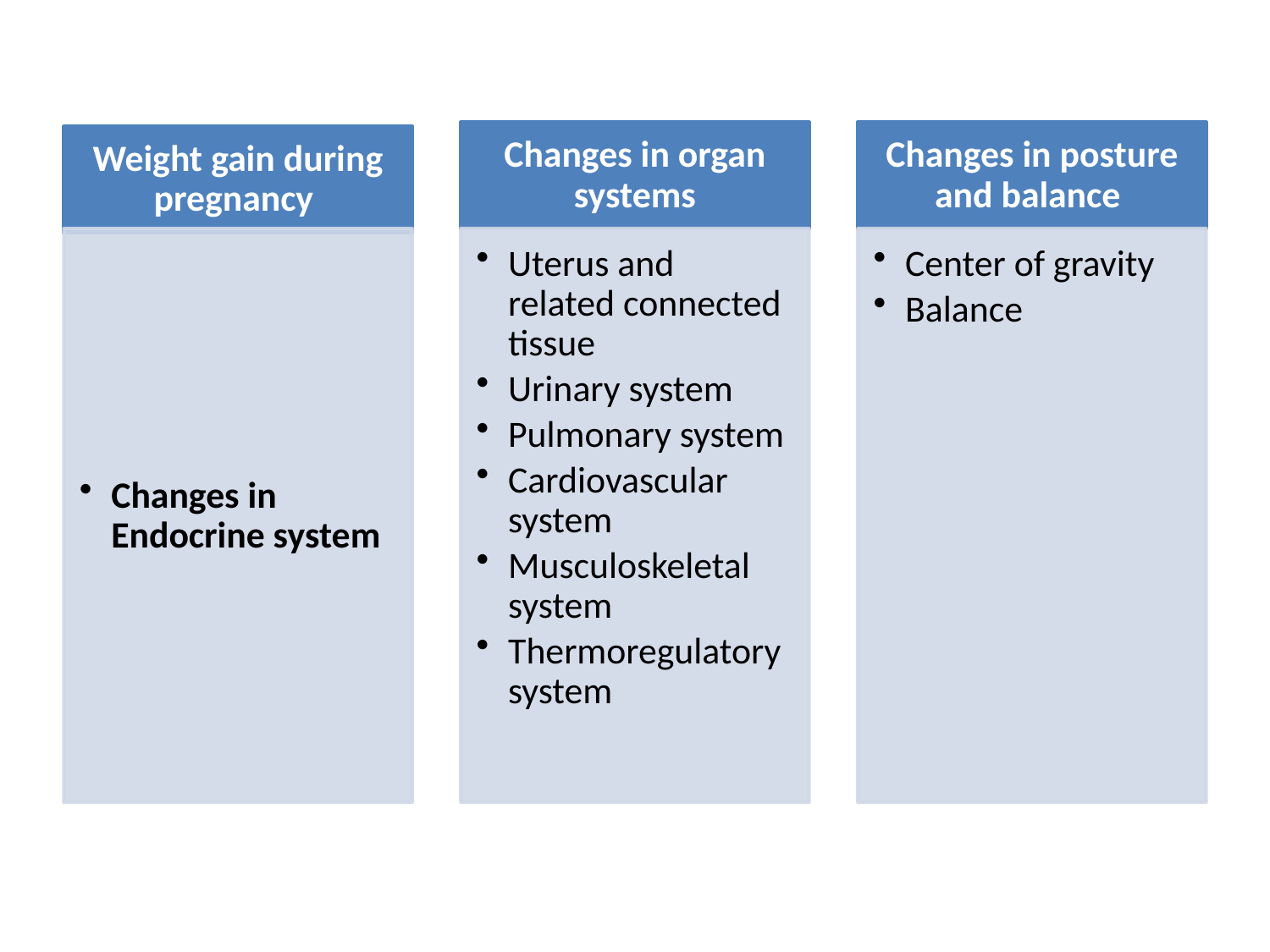

#
Weight gain during pregnancy

Changes in Endocrine system
Changes in organ systems
Uterus and related connected tissue
Urinary system
Pulmonary system
Cardiovascular system
Musculoskeletal system
Thermoregulatory system

Changes in posture and balance
Center of gravity
Balance